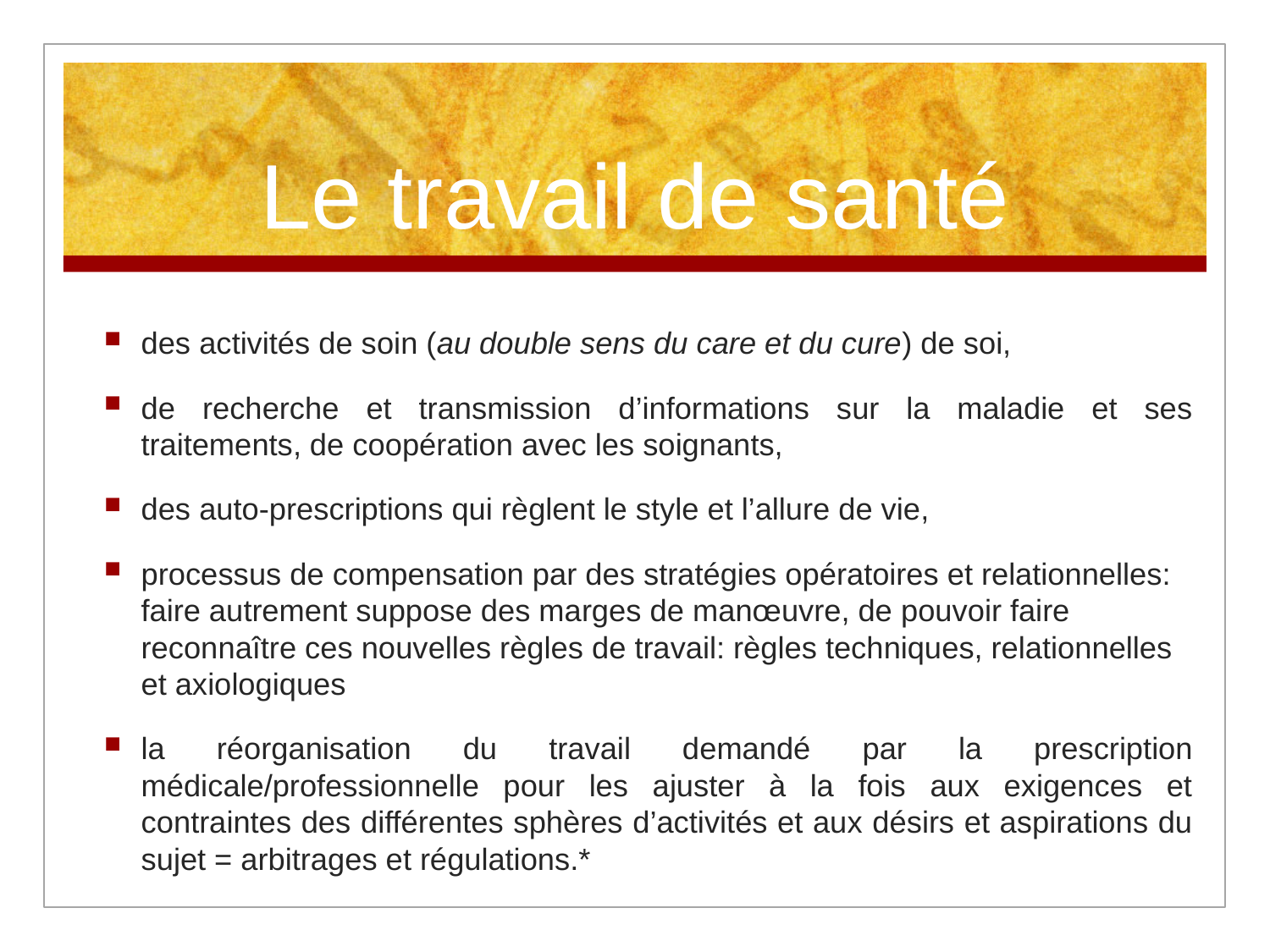

# Le travail de santé
des activités de soin (au double sens du care et du cure) de soi,
de recherche et transmission d’informations sur la maladie et ses traitements, de coopération avec les soignants,
des auto-prescriptions qui règlent le style et l’allure de vie,
processus de compensation par des stratégies opératoires et relationnelles: faire autrement suppose des marges de manœuvre, de pouvoir faire reconnaître ces nouvelles règles de travail: règles techniques, relationnelles et axiologiques
la réorganisation du travail demandé par la prescription médicale/professionnelle pour les ajuster à la fois aux exigences et contraintes des différentes sphères d’activités et aux désirs et aspirations du sujet = arbitrages et régulations.*